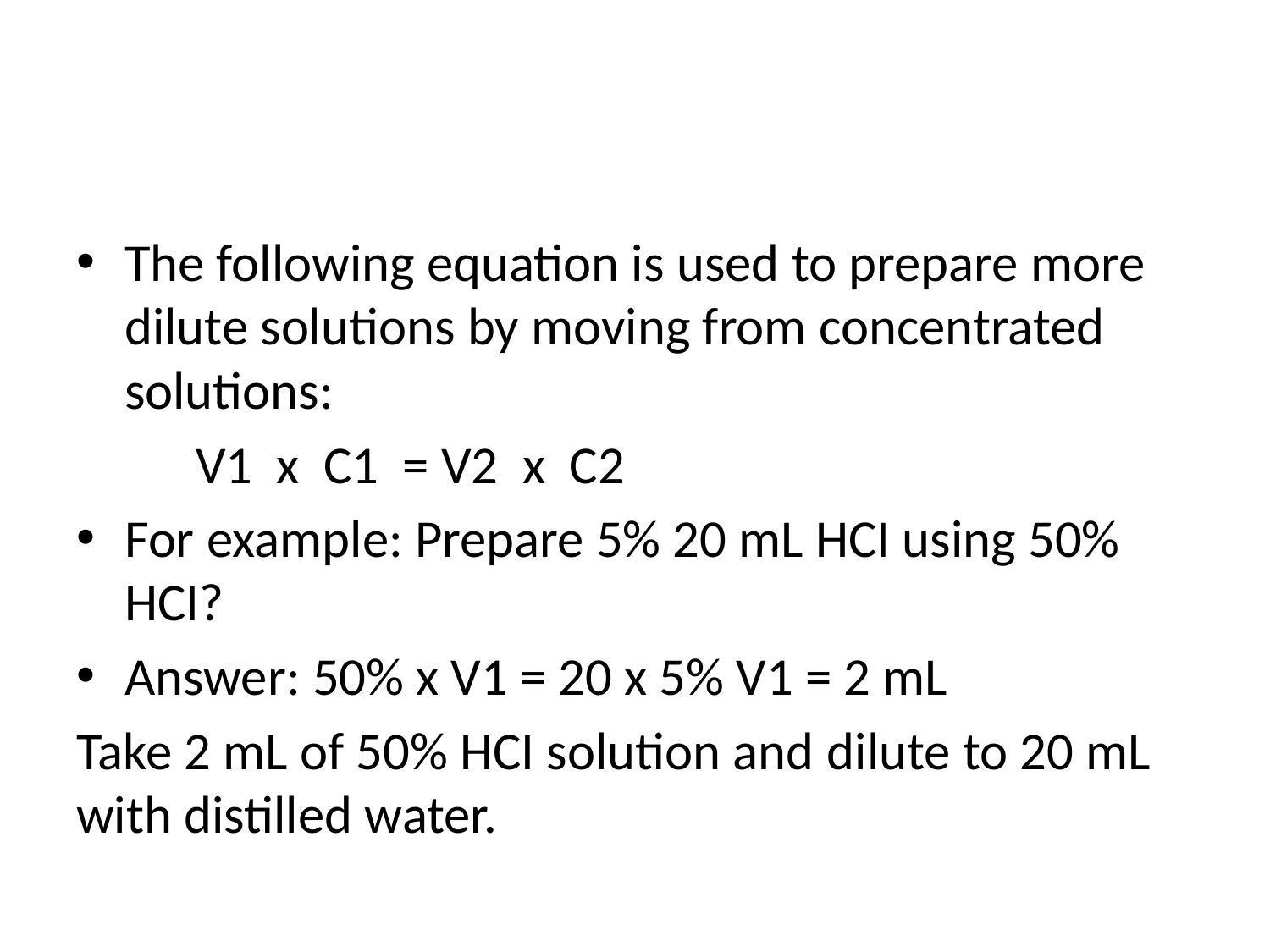

#
The following equation is used to prepare more dilute solutions by moving from concentrated solutions:
		V1  x  C1  = V2  x  C2
For example: Prepare 5% 20 mL HCI using 50% HCI?
Answer: 50% x V1 = 20 x 5% V1 = 2 mL
Take 2 mL of 50% HCI solution and dilute to 20 mL with distilled water.